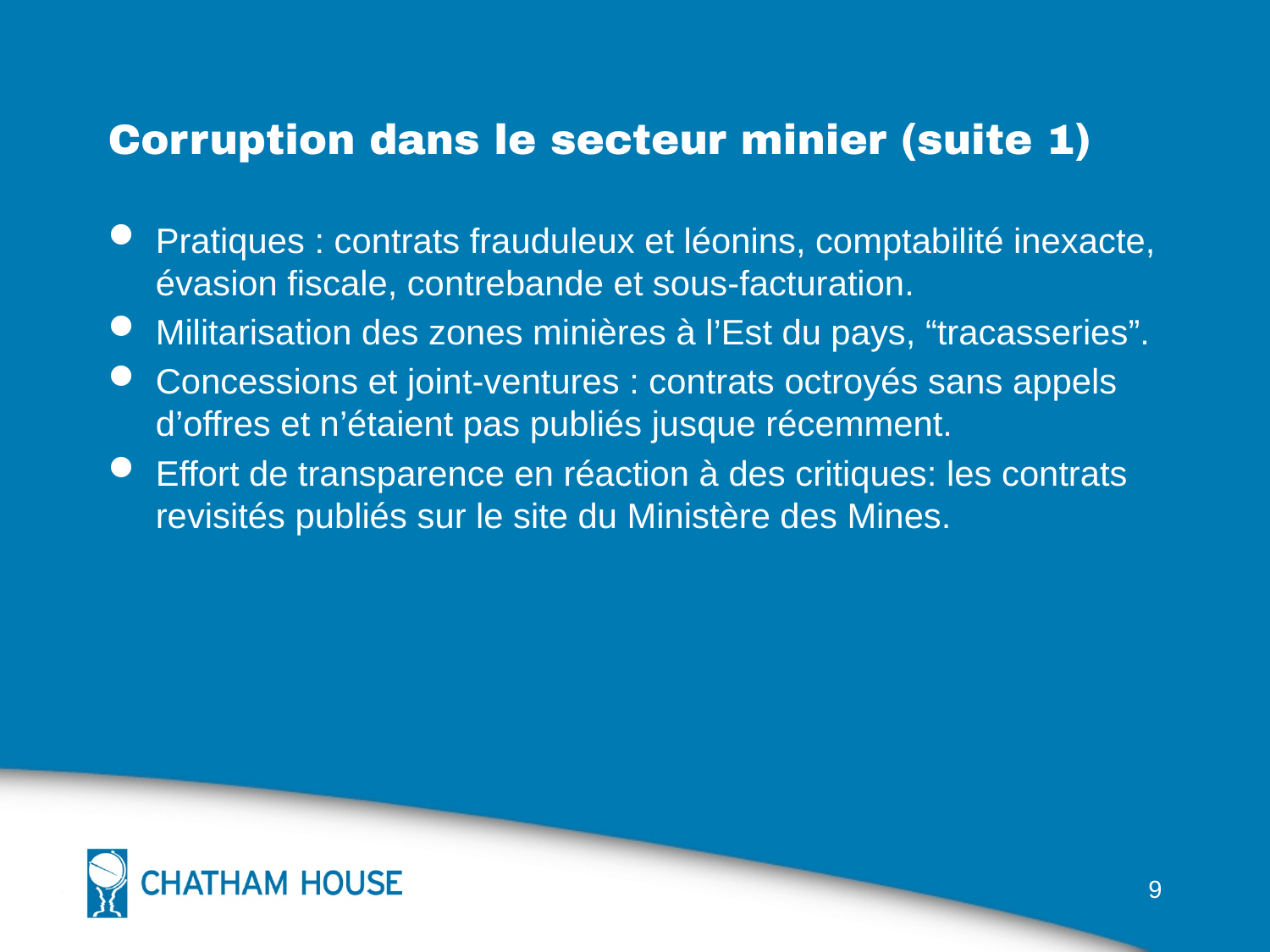

# Corruption dans le secteur minier (suite 1)
Pratiques : contrats frauduleux et léonins, comptabilité inexacte, évasion fiscale, contrebande et sous-facturation.
Militarisation des zones minières à l’Est du pays, “tracasseries”.
Concessions et joint-ventures : contrats octroyés sans appels d’offres et n’étaient pas publiés jusque récemment.
Effort de transparence en réaction à des critiques: les contrats revisités publiés sur le site du Ministère des Mines.
9